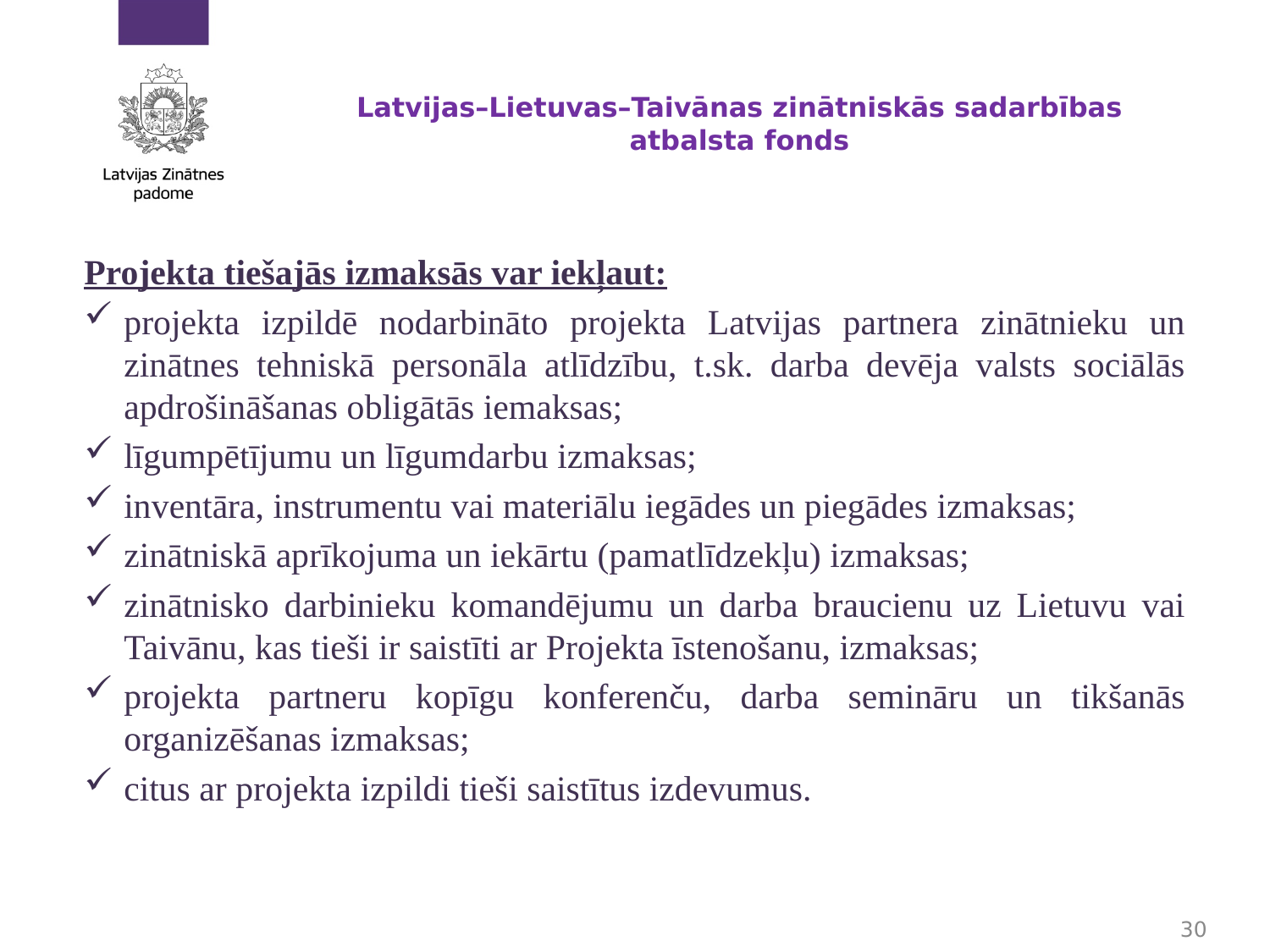

# Latvijas–Lietuvas–Taivānas zinātniskās sadarbības atbalsta fonds
Projekta tiešajās izmaksās var iekļaut:
projekta izpildē nodarbināto projekta Latvijas partnera zinātnieku un zinātnes tehniskā personāla atlīdzību, t.sk. darba devēja valsts sociālās apdrošināšanas obligātās iemaksas;
līgumpētījumu un līgumdarbu izmaksas;
inventāra, instrumentu vai materiālu iegādes un piegādes izmaksas;
zinātniskā aprīkojuma un iekārtu (pamatlīdzekļu) izmaksas;
zinātnisko darbinieku komandējumu un darba braucienu uz Lietuvu vai Taivānu, kas tieši ir saistīti ar Projekta īstenošanu, izmaksas;
projekta partneru kopīgu konferenču, darba semināru un tikšanās organizēšanas izmaksas;
citus ar projekta izpildi tieši saistītus izdevumus.

30